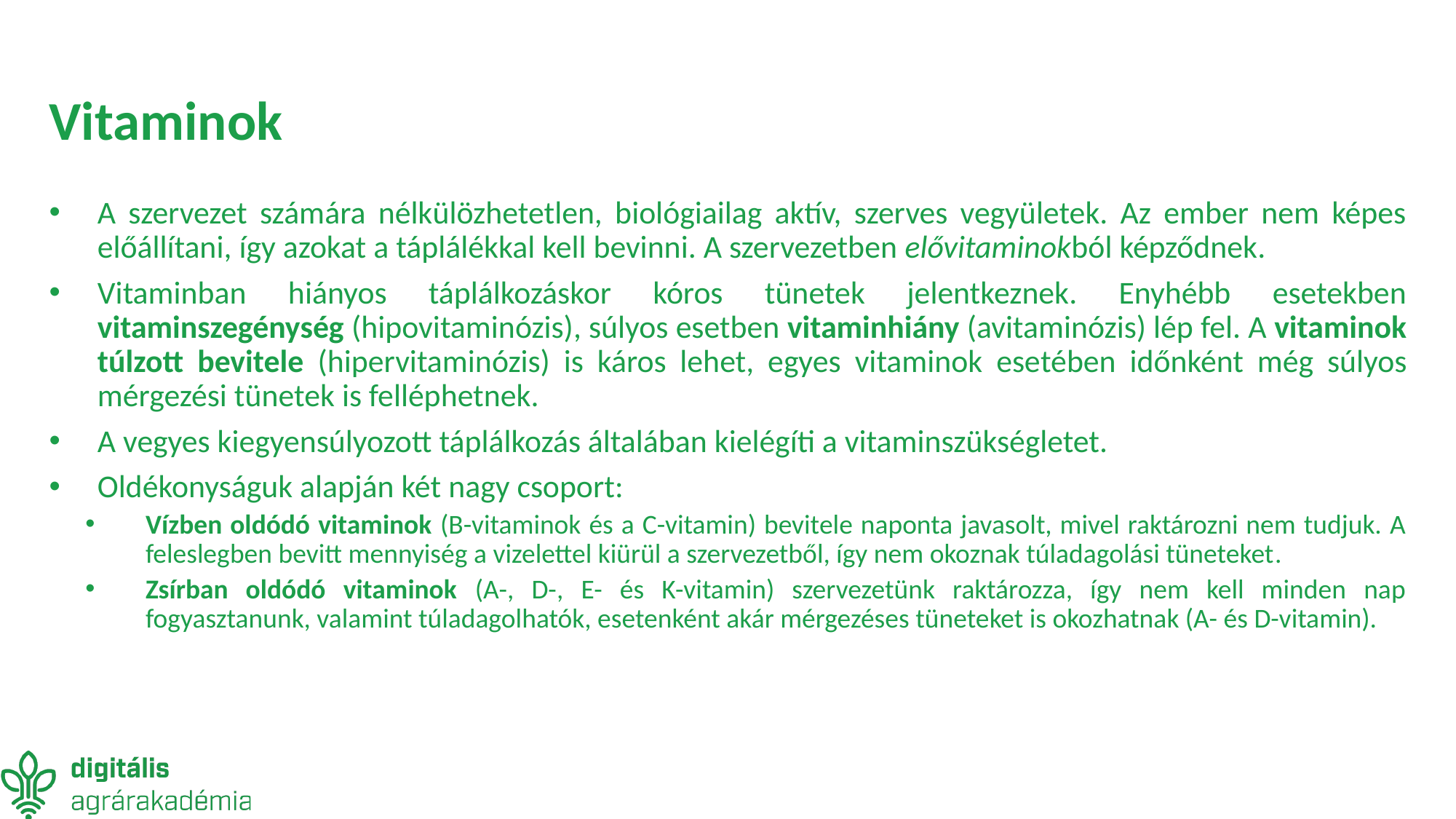

# Vitaminok
A szervezet számára nélkülözhetetlen, biológiailag aktív, szerves vegyületek. Az ember nem képes előállítani, így azokat a táplálékkal kell bevinni. A szervezetben elővitaminokból képződnek.
Vitaminban hiányos táplálkozáskor kóros tünetek jelentkeznek. Enyhébb esetekben vitaminszegénység (hipovitaminózis), súlyos esetben vitaminhiány (avitaminózis) lép fel. A vitaminok túlzott bevitele (hipervitaminózis) is káros lehet, egyes vitaminok esetében időnként még súlyos mérgezési tünetek is felléphetnek.
A vegyes kiegyensúlyozott táplálkozás általában kielégíti a vitaminszükségletet.
Oldékonyságuk alapján két nagy csoport:
Vízben oldódó vitaminok (B-vitaminok és a C-vitamin) bevitele naponta javasolt, mivel raktározni nem tudjuk. A feleslegben bevitt mennyiség a vizelettel kiürül a szervezetből, így nem okoznak túladagolási tüneteket.
Zsírban oldódó vitaminok (A-, D-, E- és K-vitamin) szervezetünk raktározza, így nem kell minden nap fogyasztanunk, valamint túladagolhatók, esetenként akár mérgezéses tüneteket is okozhatnak (A- és D-vitamin).